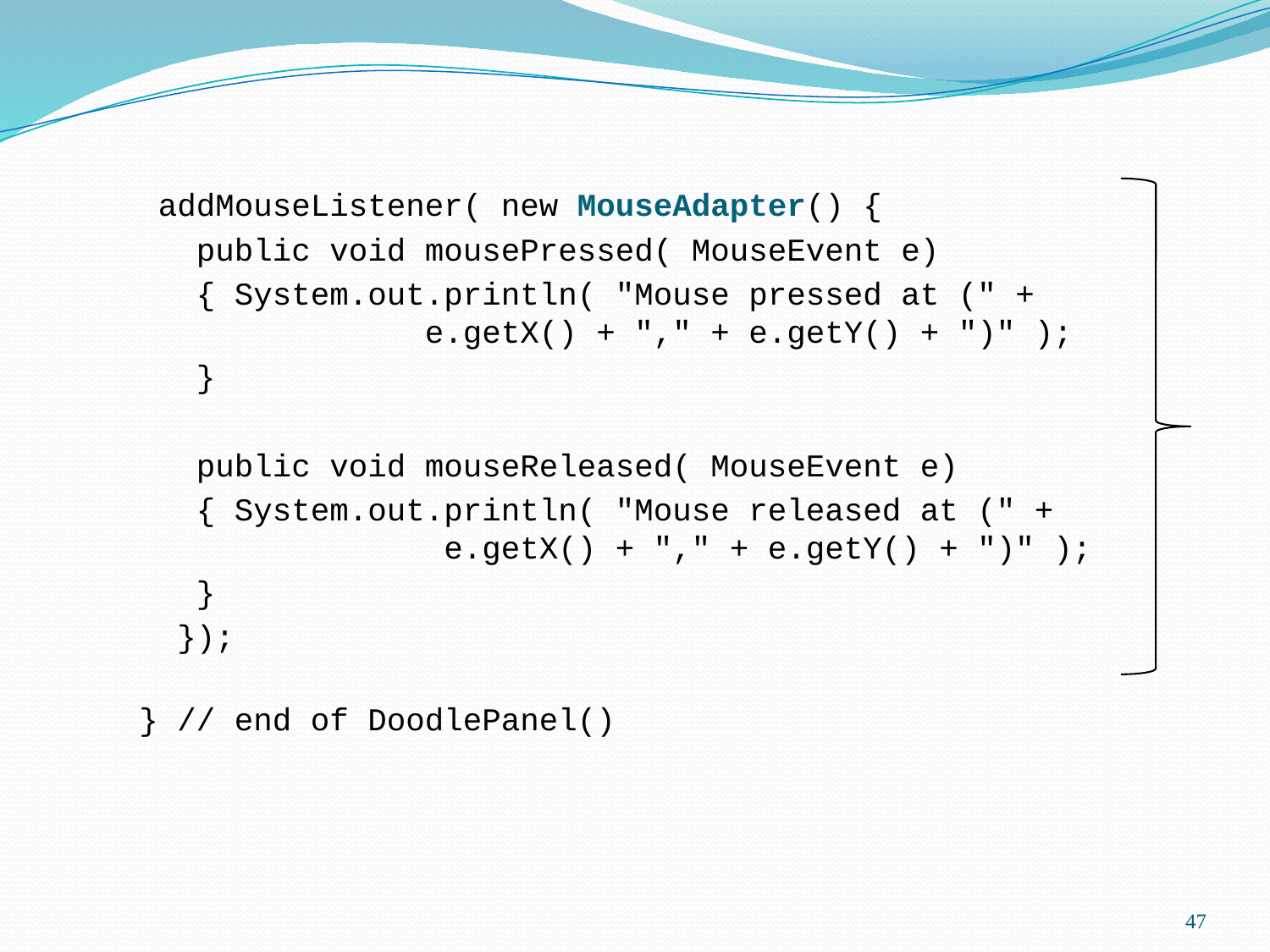

addMouseListener( new MouseAdapter() {
      public void mousePressed( MouseEvent e)
      { System.out.println( "Mouse pressed at (" +
                e.getX() + "," + e.getY() + ")" );
      }

      public void mouseReleased( MouseEvent e)
      { System.out.println( "Mouse released at (" +
                 e.getX() + "," + e.getY() + ")" );
      }
     });
   } // end of DoodlePanel()

47